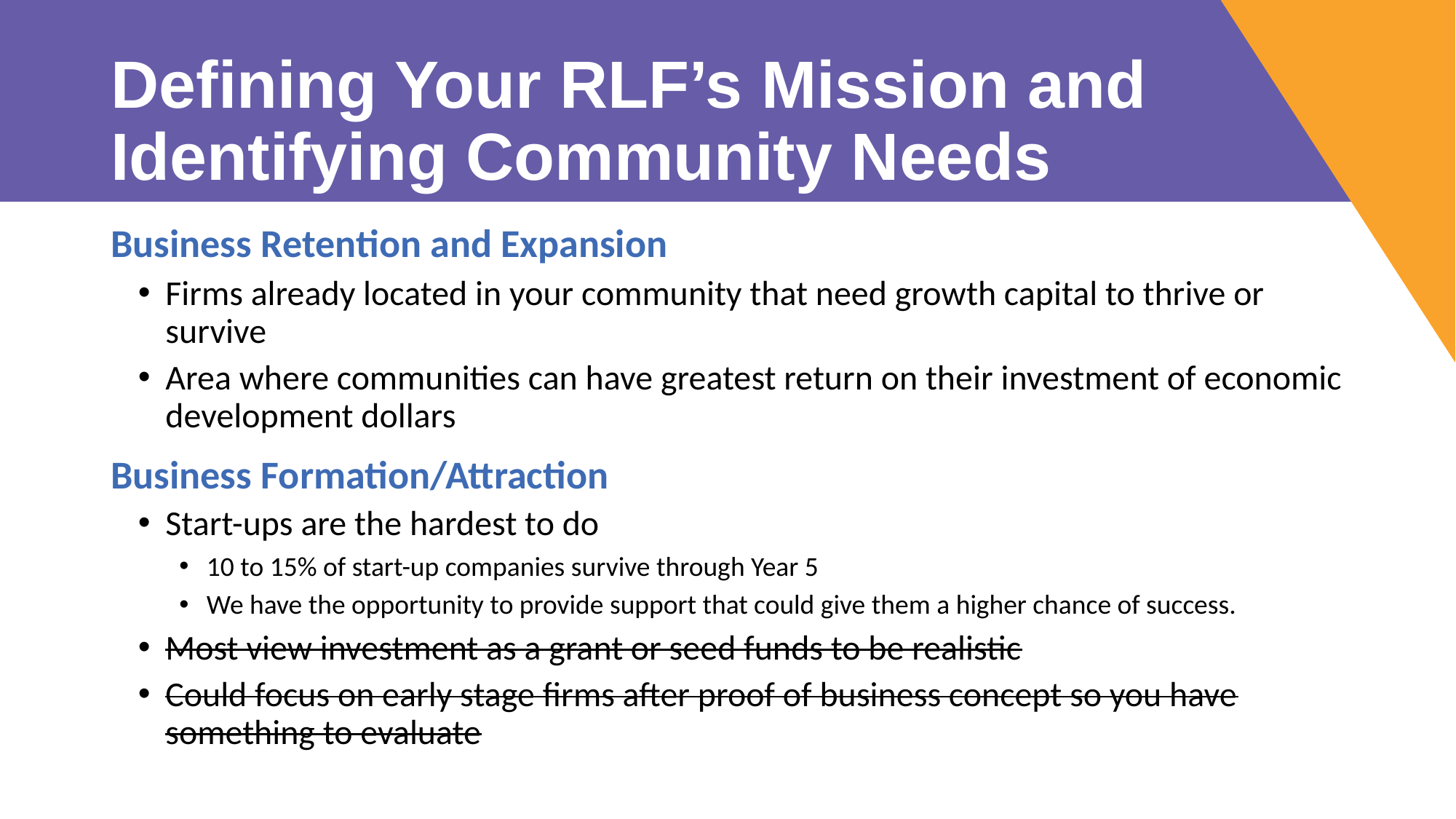

# Defining Your RLF’s Mission and Identifying Community Needs
Business Retention and Expansion
Firms already located in your community that need growth capital to thrive or survive
Area where communities can have greatest return on their investment of economic development dollars
Business Formation/Attraction
Start-ups are the hardest to do
10 to 15% of start-up companies survive through Year 5
We have the opportunity to provide support that could give them a higher chance of success.
Most view investment as a grant or seed funds to be realistic
Could focus on early stage firms after proof of business concept so you have something to evaluate